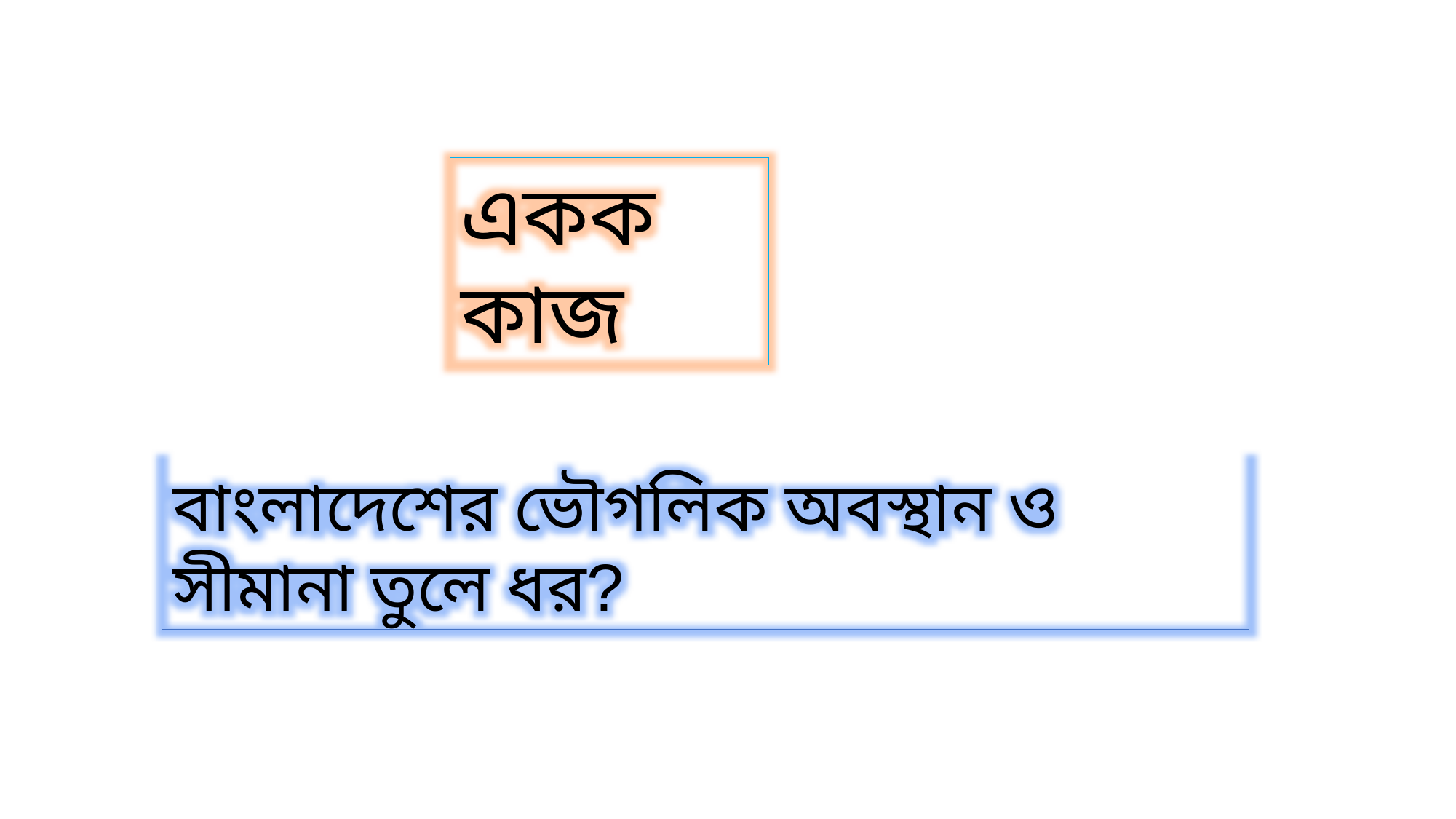

একক কাজ
বাংলাদেশের ভৌগলিক অবস্থান ও সীমানা তুলে ধর?